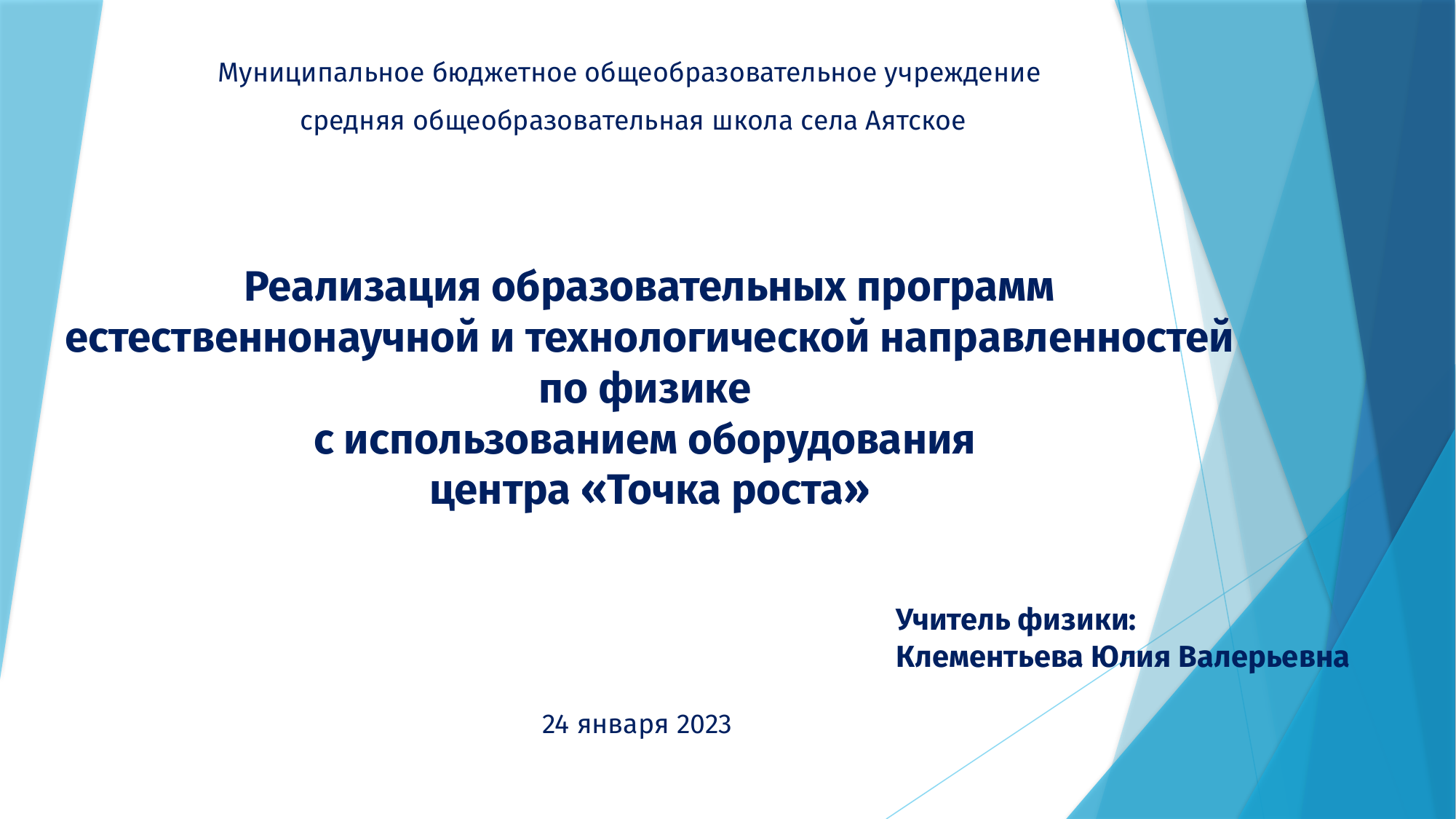

Муниципальное бюджетное общеобразовательное учреждение
средняя общеобразовательная школа села Аятское
# Реализация образовательных программ естественнонаучной и технологической направленностей по физике с использованием оборудования центра «Точка роста»
Учитель физики:
Клементьева Юлия Валерьевна
24 января 2023